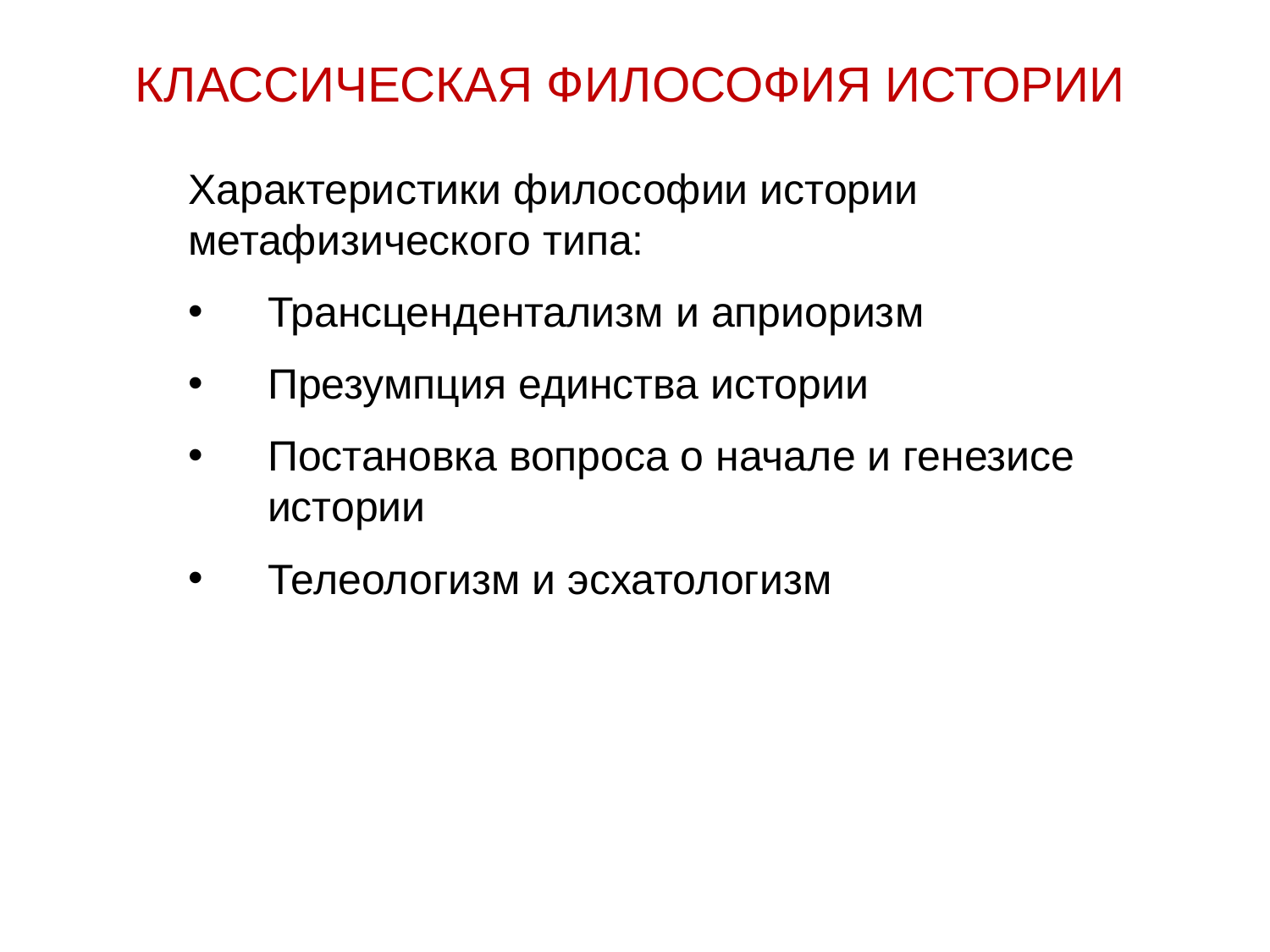

КЛАССИЧЕСКАЯ ФИЛОСОФИЯ ИСТОРИИ

Характеристики философии истории метафизического типа:
Трансцендентализм и априоризм
Презумпция единства истории
Постановка вопроса о начале и генезисе истории
Телеологизм и эсхатологизм
7